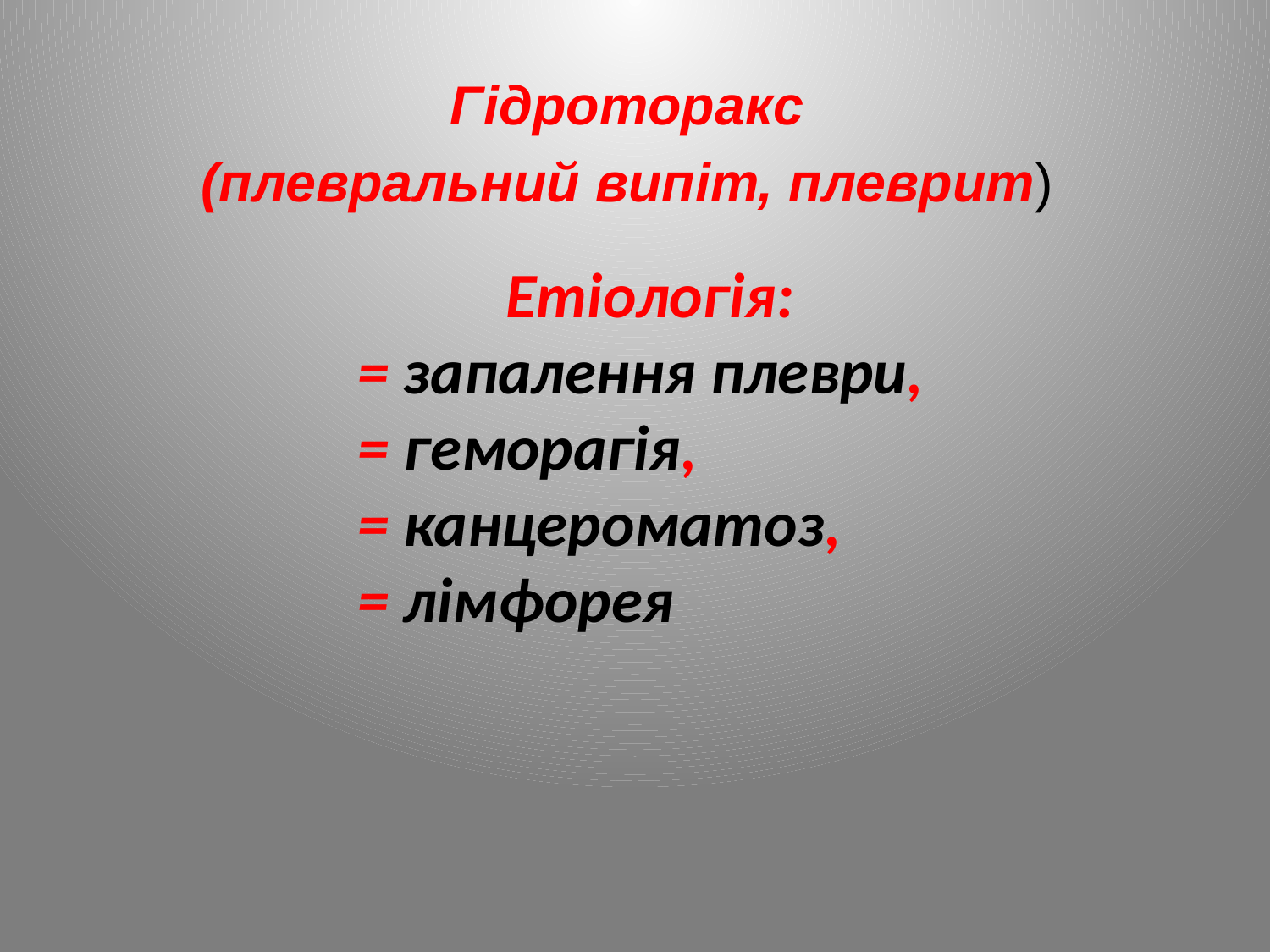

Гідроторакс
(плевральний випіт, плеврит)
Етіологія:
	= запалення плеври,
	= геморагія,
	= канцероматоз,
	= лімфорея